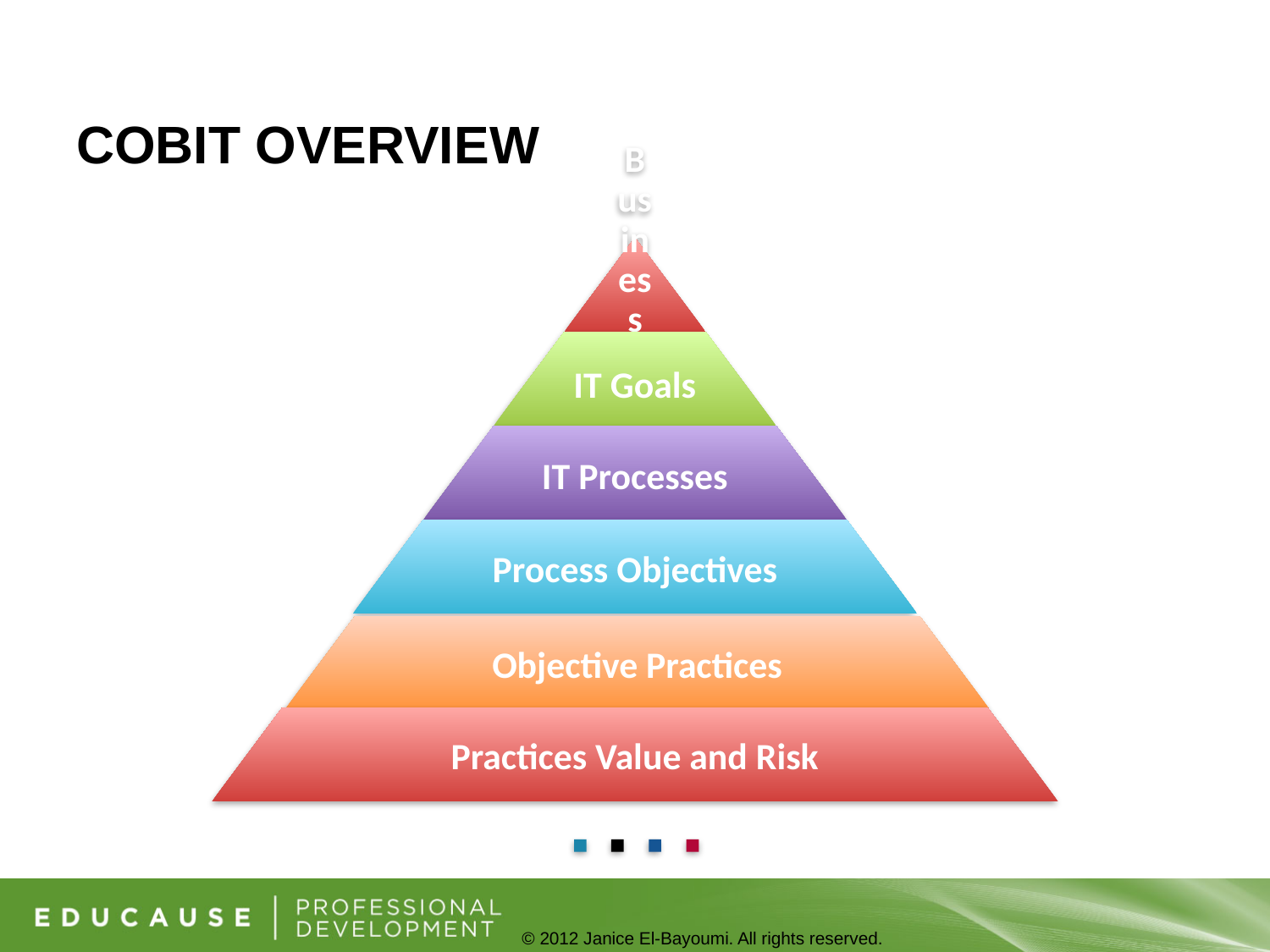

# COBIT OvervIEW
Business Goals
IT Goals
IT Processes
Process Objectives
Objective Practices
Practices Value and Risk
© 2012 Janice El-Bayoumi. All rights reserved.